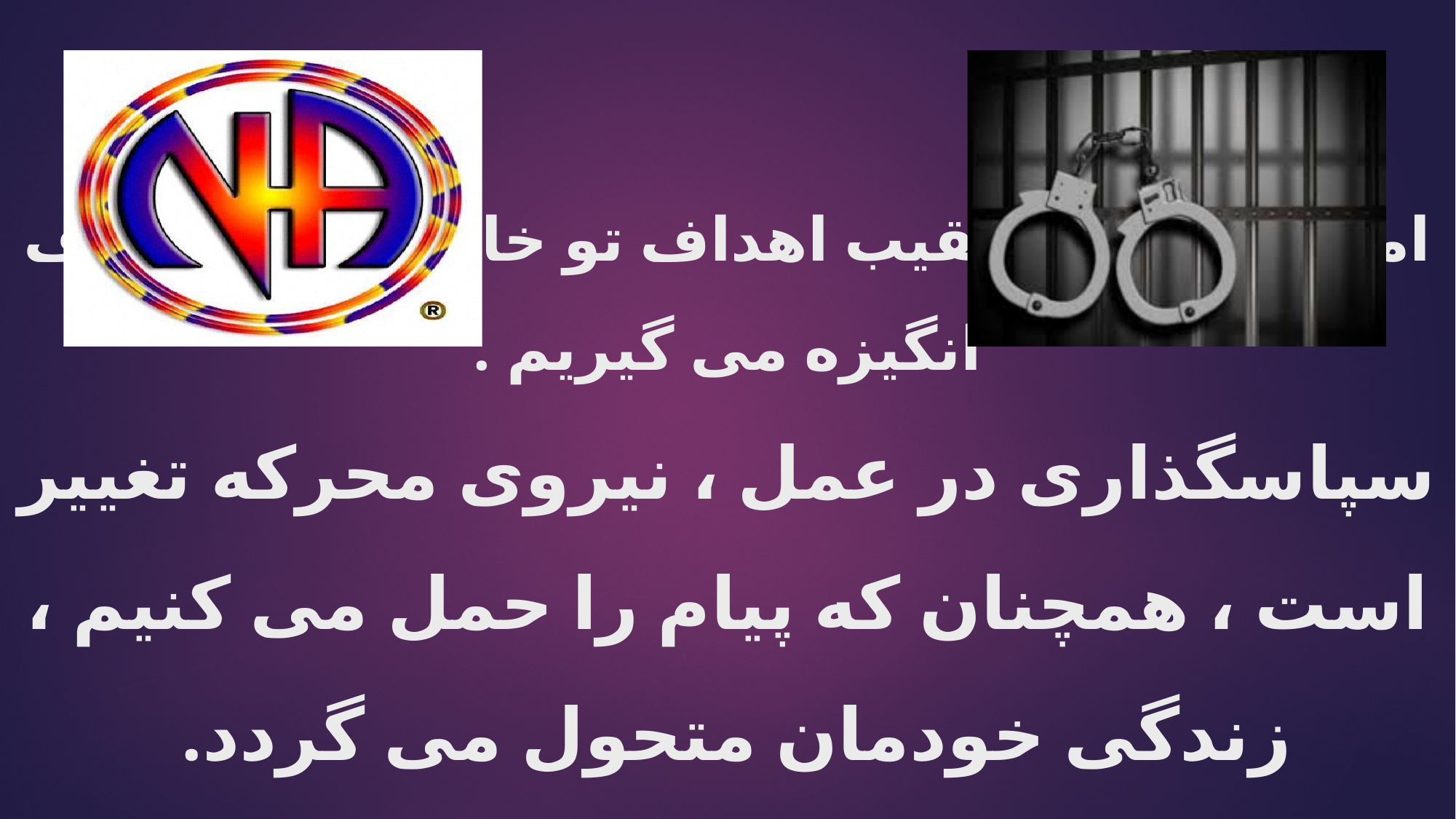

# امروز به جای تعقیب اهداف تو خالی ، از یک هدف انگیزه می گیریم . سپاسگذاری در عمل ، نیروی محرکه تغییر است ، همچنان که پیام را حمل می کنیم ، زندگی خودمان متحول می گردد.